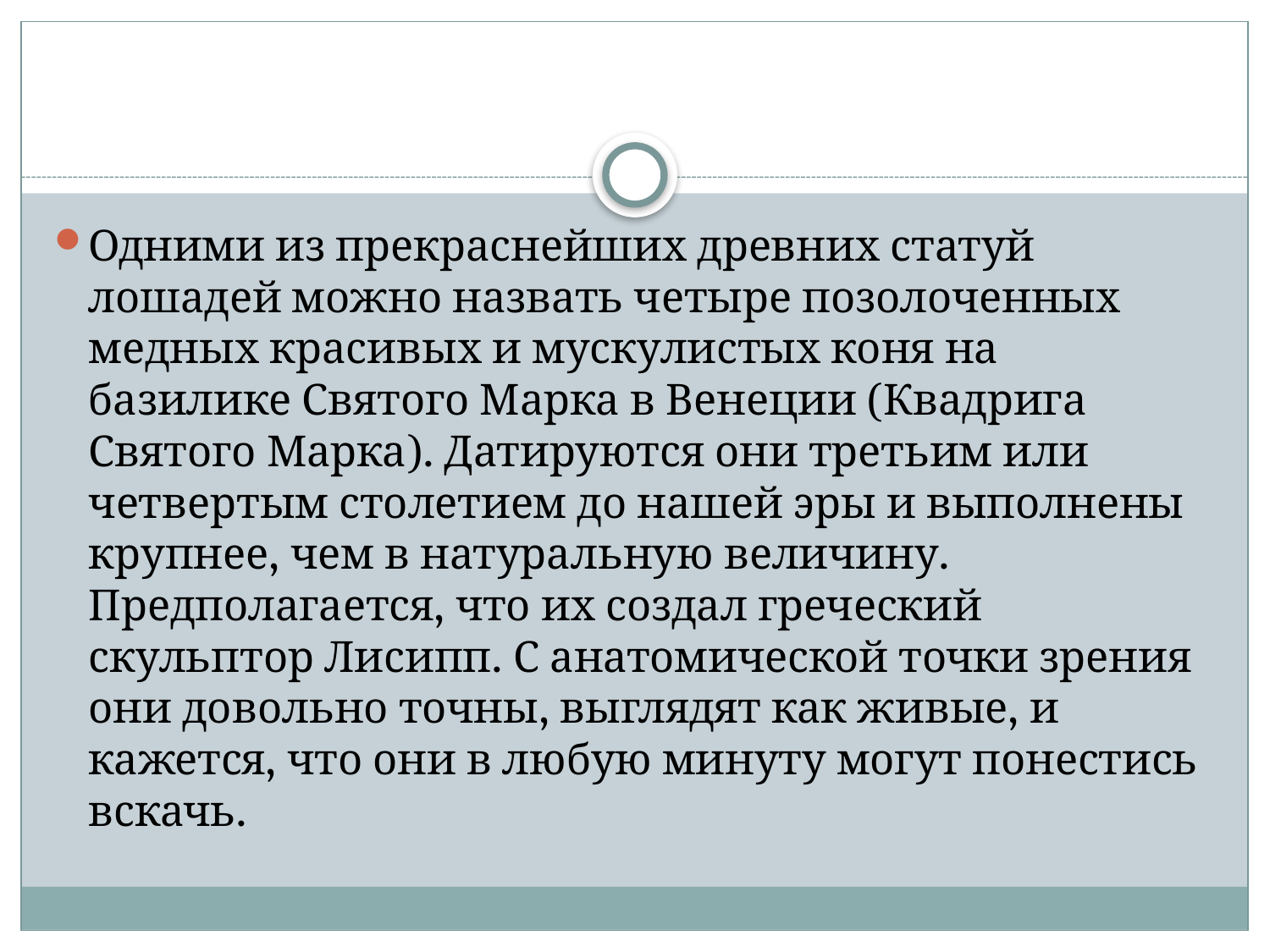

Одними из прекраснейших древних статуй лошадей можно назвать четыре позолоченных медных красивых и мускулистых коня на базилике Святого Марка в Венеции (Квадрига Святого Марка). Датируются они третьим или четвертым столетием до нашей эры и выполнены крупнее, чем в натуральную величину. Предполагается, что их создал греческий скульптор Лисипп. С анатомической точки зрения они довольно точны, выглядят как живые, и кажется, что они в любую минуту могут понестись вскачь.